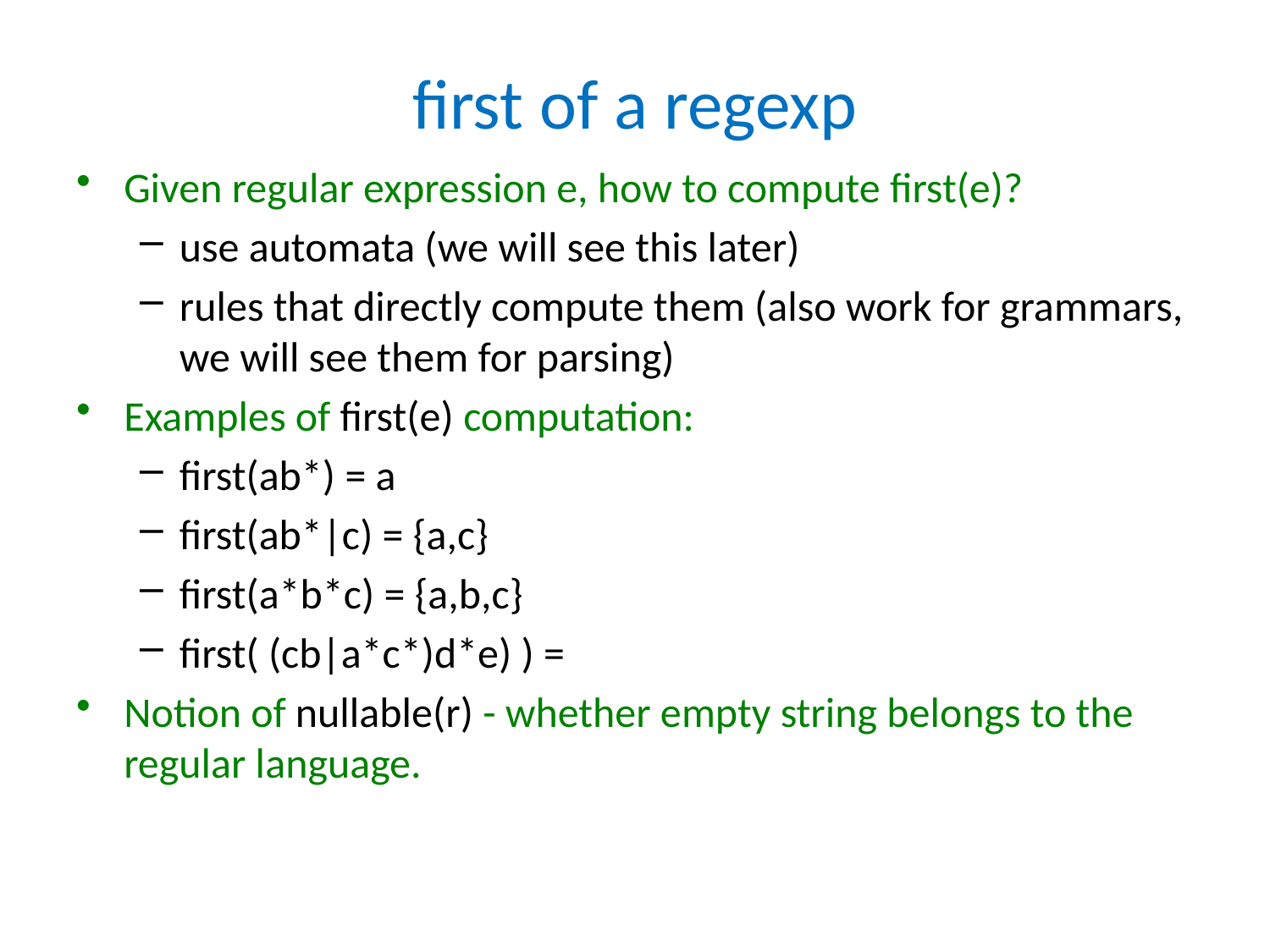

# first of a regexp
Given regular expression e, how to compute first(e)?
use automata (we will see this later)
rules that directly compute them (also work for grammars, we will see them for parsing)
Examples of first(e) computation:
first(ab*) = a
first(ab*|c) = {a,c}
first(a*b*c) = {a,b,c}
first( (cb|a*c*)d*e) ) =
Notion of nullable(r) - whether empty string belongs to the regular language.